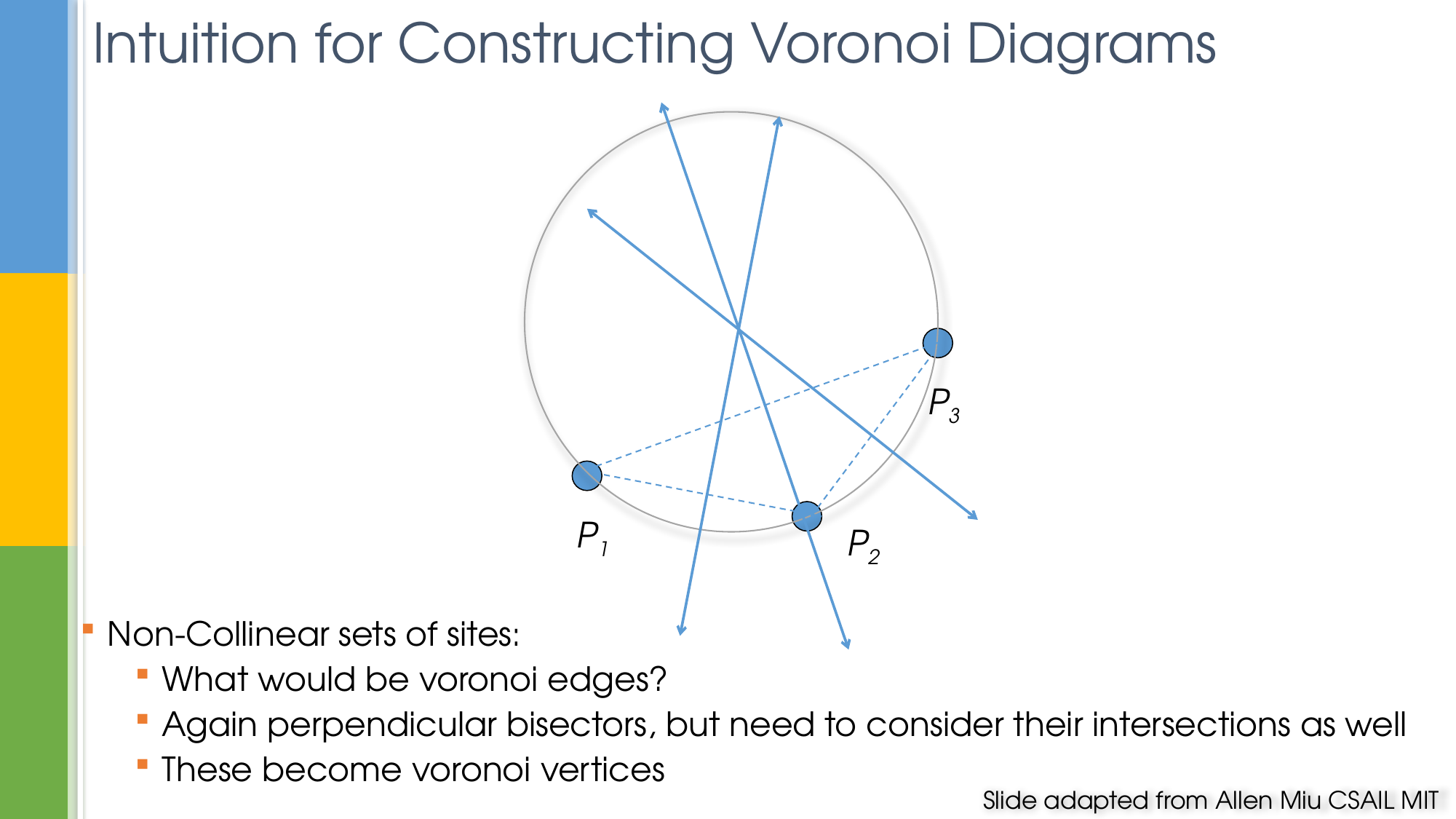

# Intuition for Constructing Voronoi Diagrams

P3

P1
P2
Non-Collinear sets of sites:
What would be voronoi edges?
Again perpendicular bisectors, but need to consider their intersections as well
These become voronoi vertices
Slide adapted from Allen Miu CSAIL MIT